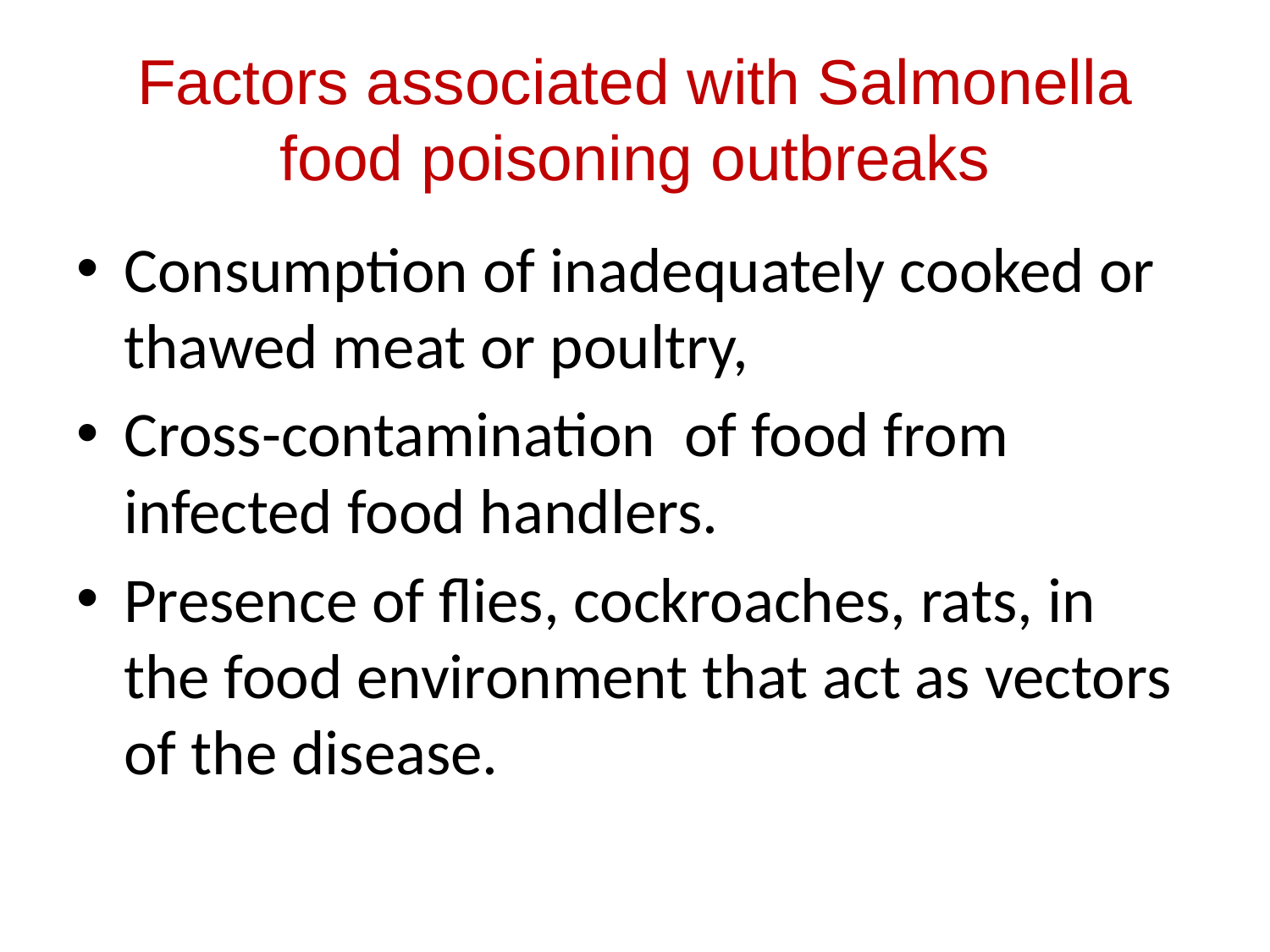

# Factors associated with Salmonella food poisoning outbreaks
Consumption of inadequately cooked or thawed meat or poultry,
Cross-contamination  of food from infected food handlers.
Presence of flies, cockroaches, rats, in the food environment that act as vectors of the disease.